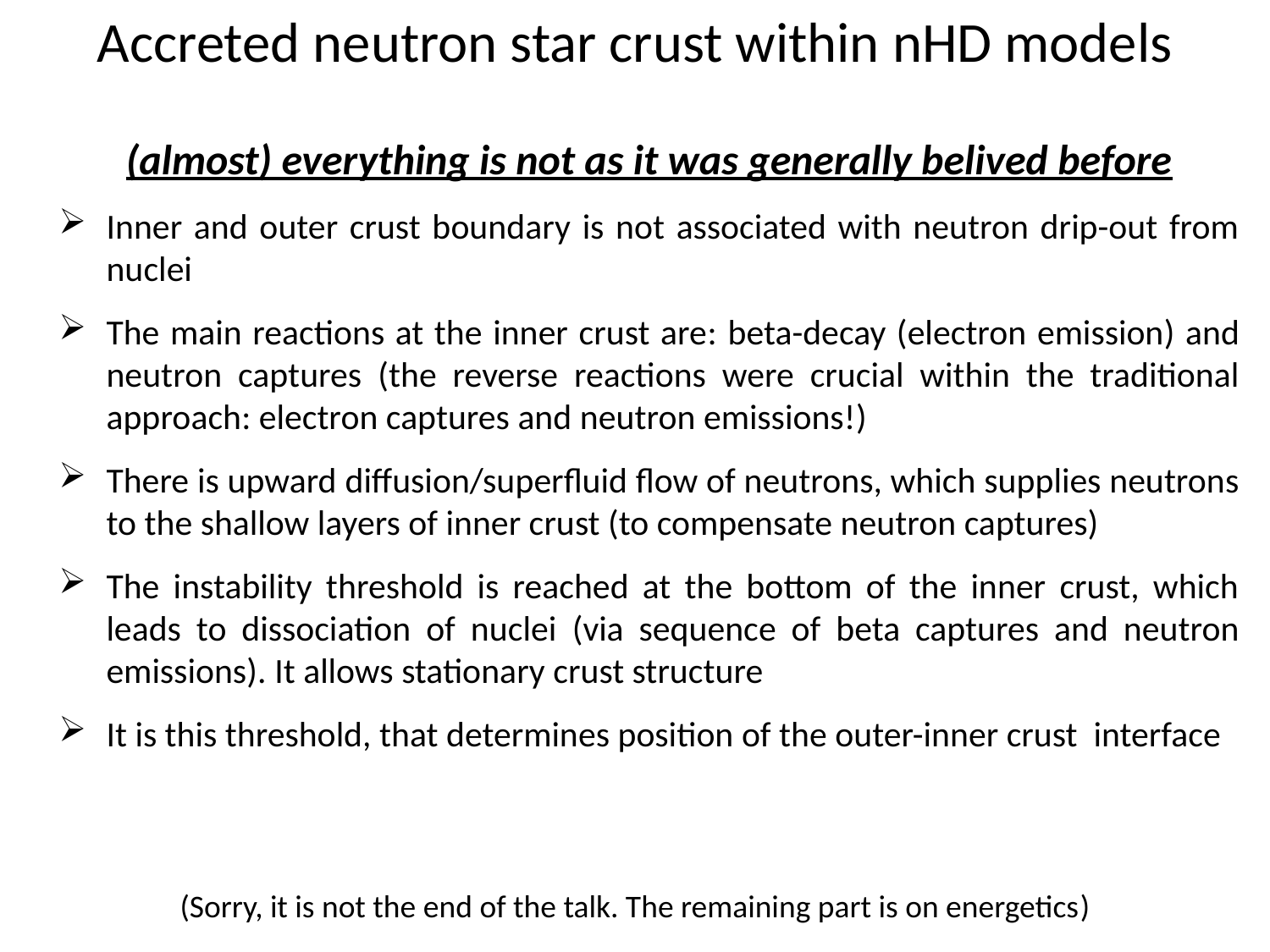

Accreted neutron star crust within nHD models
(almost) everything is not as it was generally belived before
Inner and outer crust boundary is not associated with neutron drip-out from nuclei
The main reactions at the inner crust are: beta-decay (electron emission) and neutron captures (the reverse reactions were crucial within the traditional approach: electron captures and neutron emissions!)
There is upward diffusion/superfluid flow of neutrons, which supplies neutrons to the shallow layers of inner crust (to compensate neutron captures)
The instability threshold is reached at the bottom of the inner crust, which leads to dissociation of nuclei (via sequence of beta captures and neutron emissions). It allows stationary crust structure
It is this threshold, that determines position of the outer-inner crust  interface
(Sorry, it is not the end of the talk. The remaining part is on energetics)